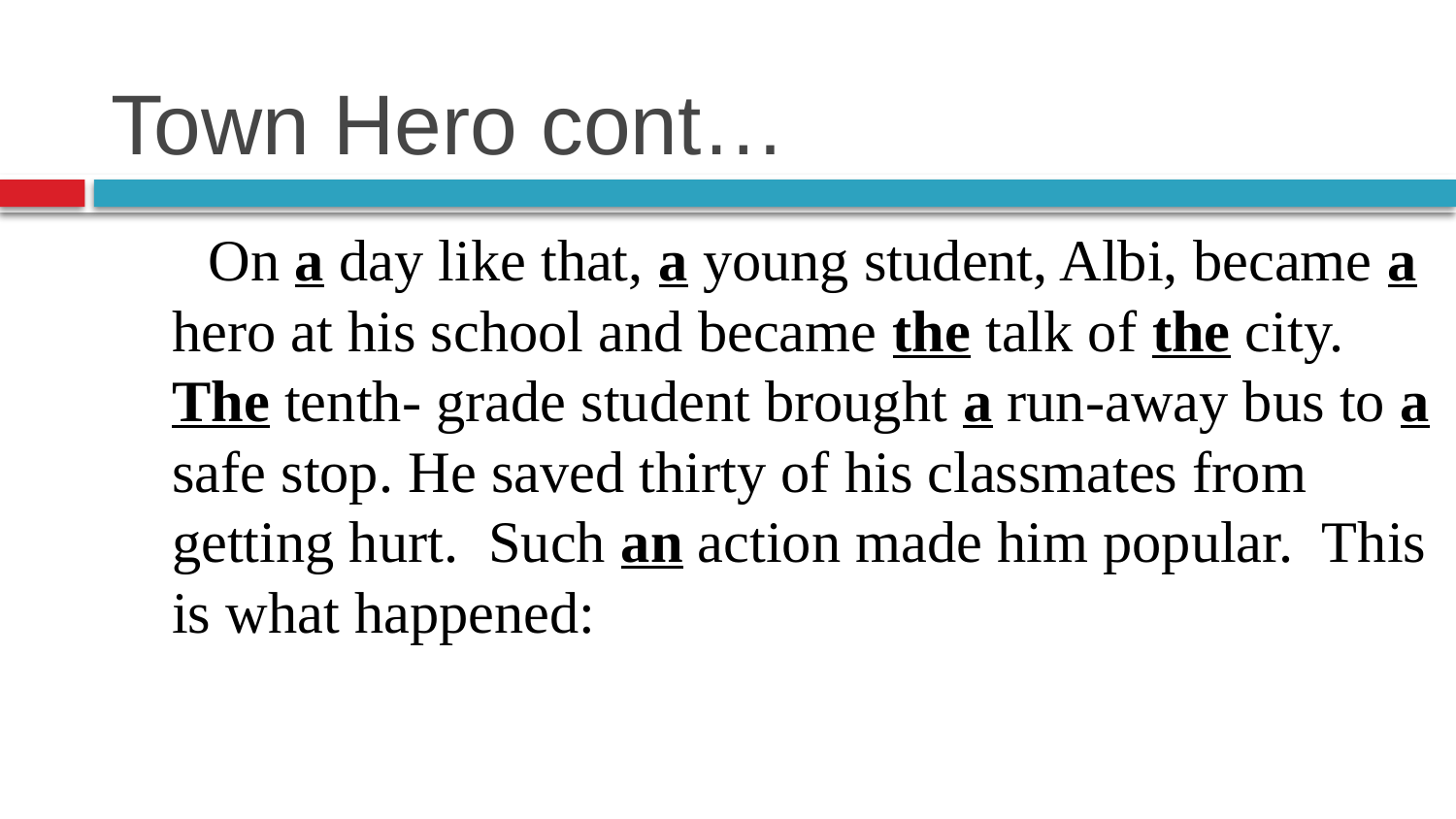

# Town Hero cont…
On a day like that, a young student, Albi, became a hero at his school and became the talk of the city.  The tenth- grade student brought a run-away bus to a safe stop. He saved thirty of his classmates from getting hurt.  Such an action made him popular.  This is what happened: